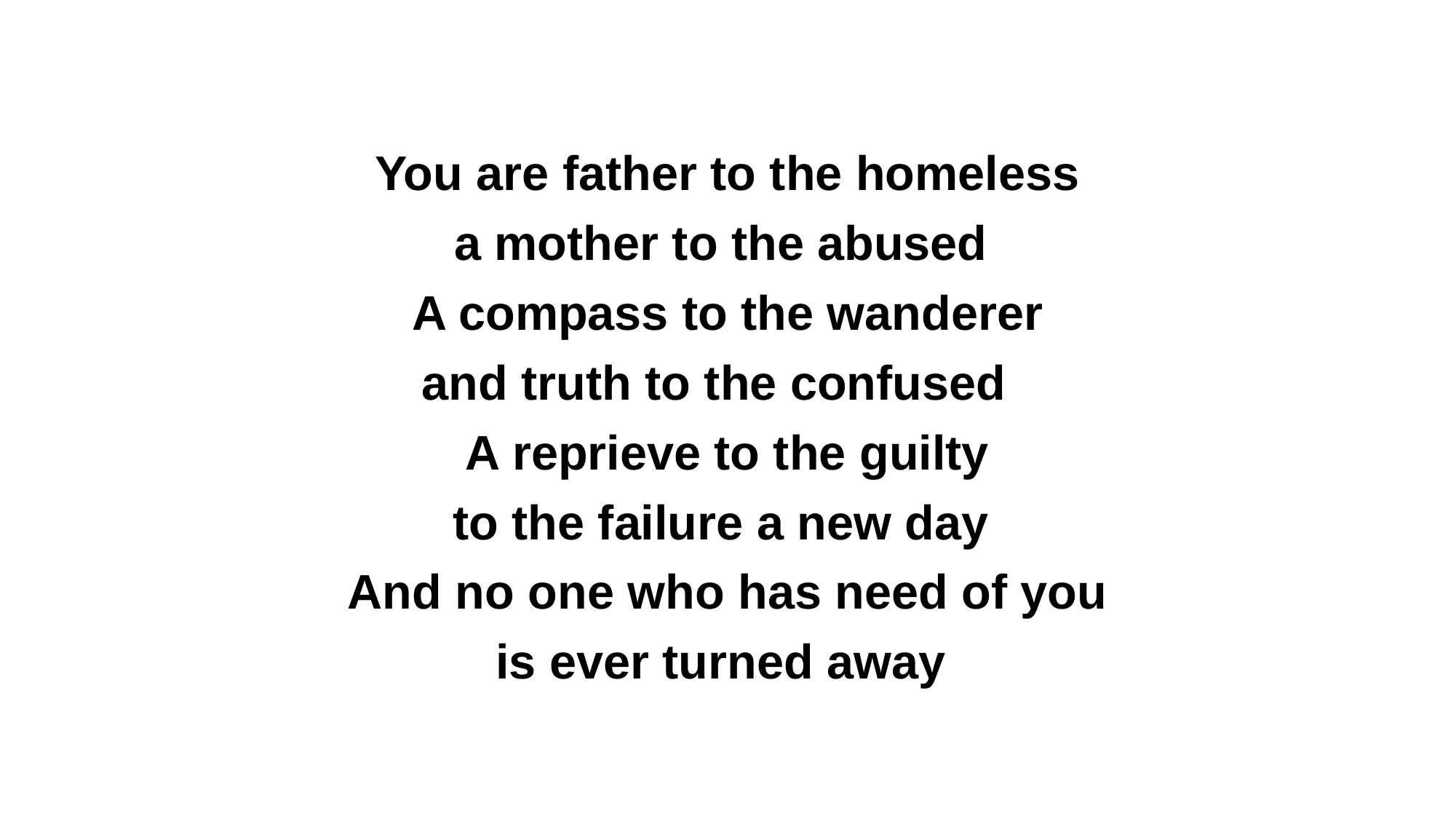

You are father to the homeless
a mother to the abused
A compass to the wanderer
and truth to the confused
A reprieve to the guilty
to the failure a new day
And no one who has need of you
is ever turned away